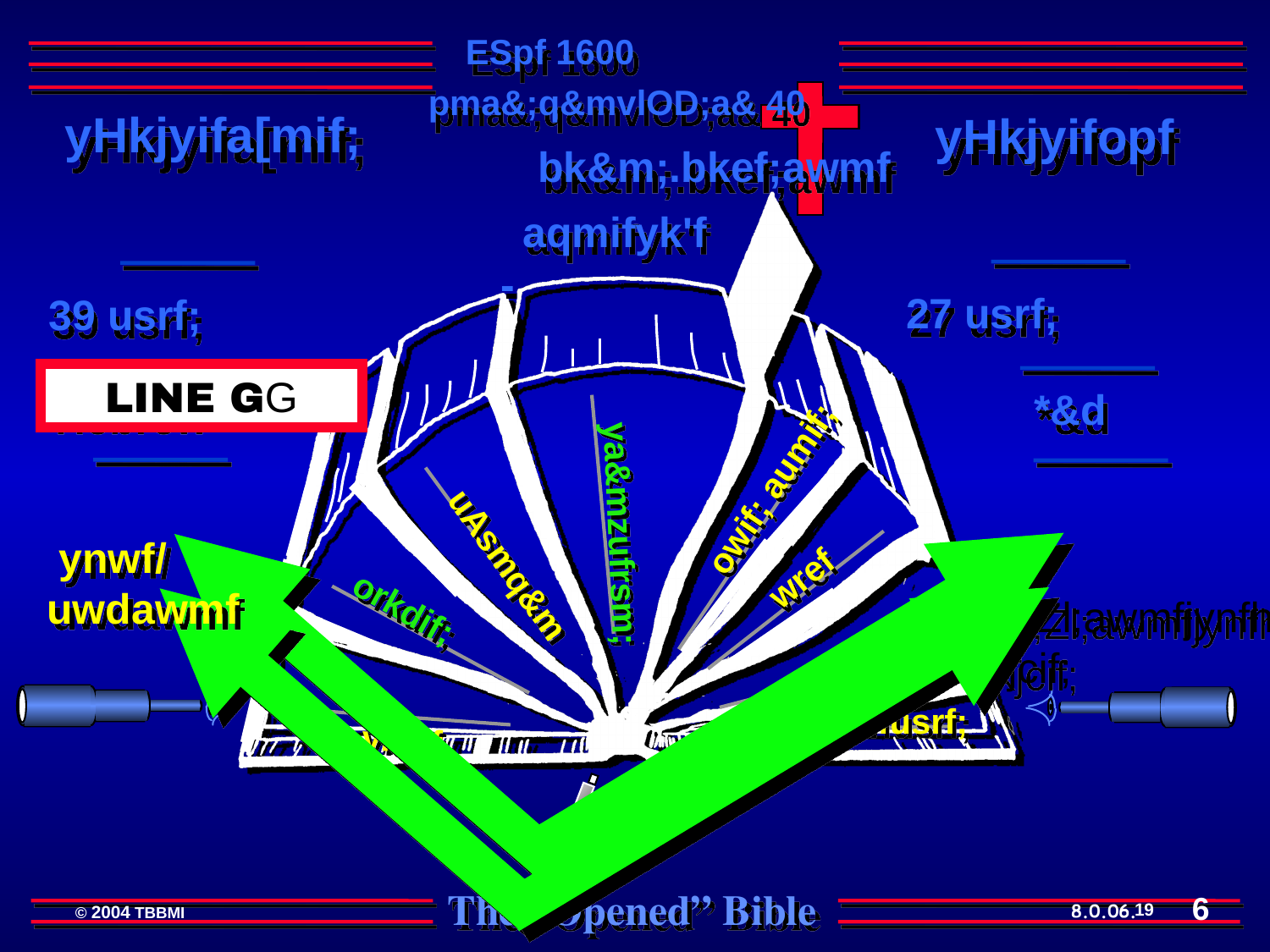

ESpf 1600

 pma&;q&mvlOD;a& 40

  yHkjyifa[mif;
 yHkjyifopf

 bk&m;.bkef;awmf

  aqmifyk'f -

   27 usrf;
 39 usrf;

 owif; aumif;

ya&mzufrsm;

 wref
uAsmq&m

 orkdif;
 aypmrsm;

 ynwf
 As'dwfusrf;

LINE GG

Hebrew
 *&d

 ynwf/ uwdawmf

 aus;Zl;awmfjynfhpHkjcif;

6
19